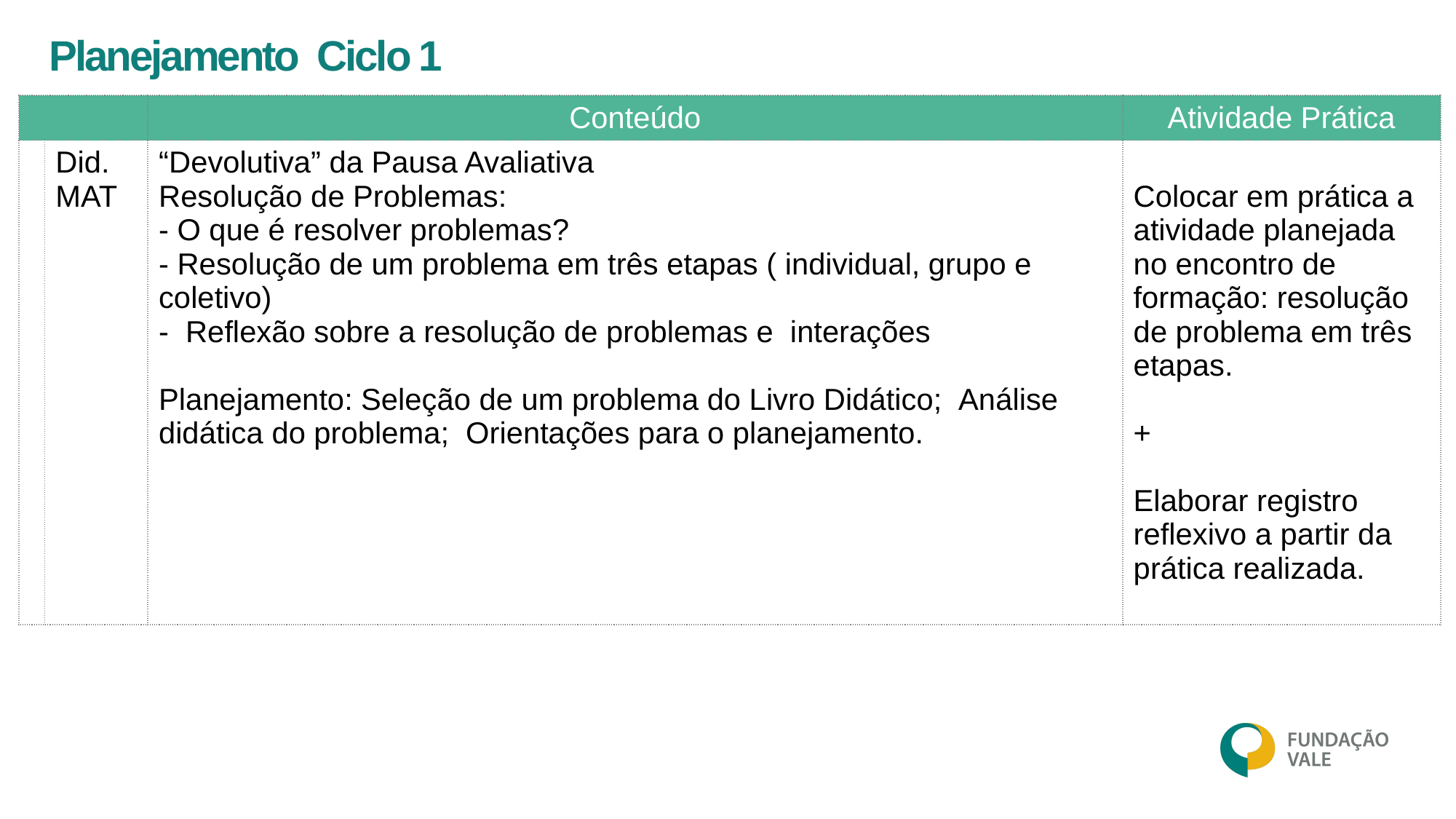

Planejamento  Ciclo 1
|  |  | Conteúdo | Atividade Prática |
| --- | --- | --- | --- |
|  | Did. MAT | “Devolutiva” da Pausa Avaliativa Resolução de Problemas: - O que é resolver problemas? - Resolução de um problema em três etapas ( individual, grupo e coletivo) - Reflexão sobre a resolução de problemas e  interações Planejamento: Seleção de um problema do Livro Didático;  Análise didática do problema; Orientações para o planejamento. | Colocar em prática a atividade planejada no encontro de formação: resolução de problema em três etapas. + Elaborar registro reflexivo a partir da prática realizada. |